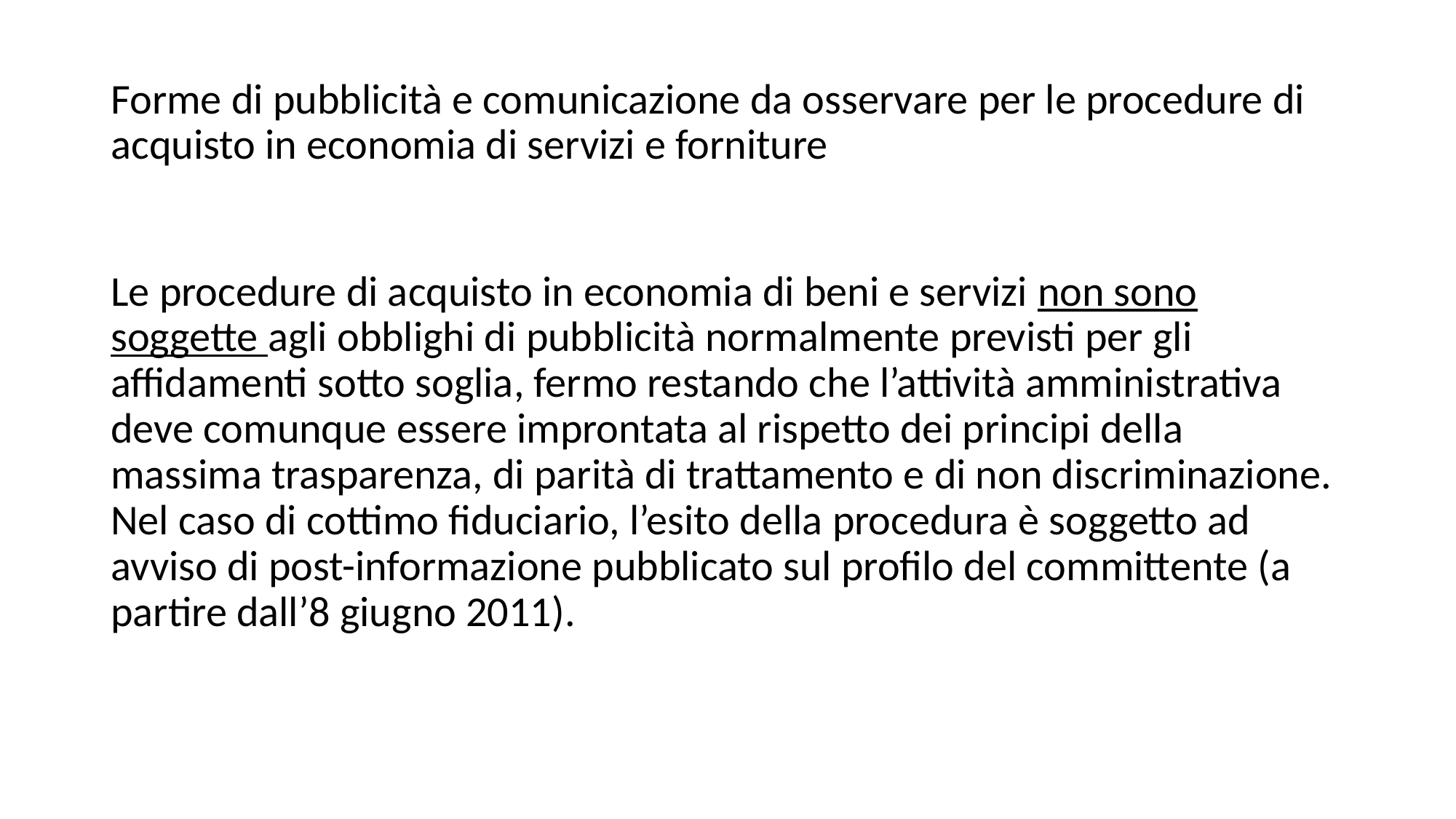

# Forme di pubblicità e comunicazione da osservare per le procedure di acquisto in economia di servizi e forniture
Le procedure di acquisto in economia di beni e servizi non sono soggette agli obblighi di pubblicità normalmente previsti per gli affidamenti sotto soglia, fermo restando che l’attività amministrativa deve comunque essere improntata al rispetto dei principi della massima trasparenza, di parità di trattamento e di non discriminazione.
Nel caso di cottimo fiduciario, l’esito della procedura è soggetto ad avviso di post-informazione pubblicato sul profilo del committente (a partire dall’8 giugno 2011).